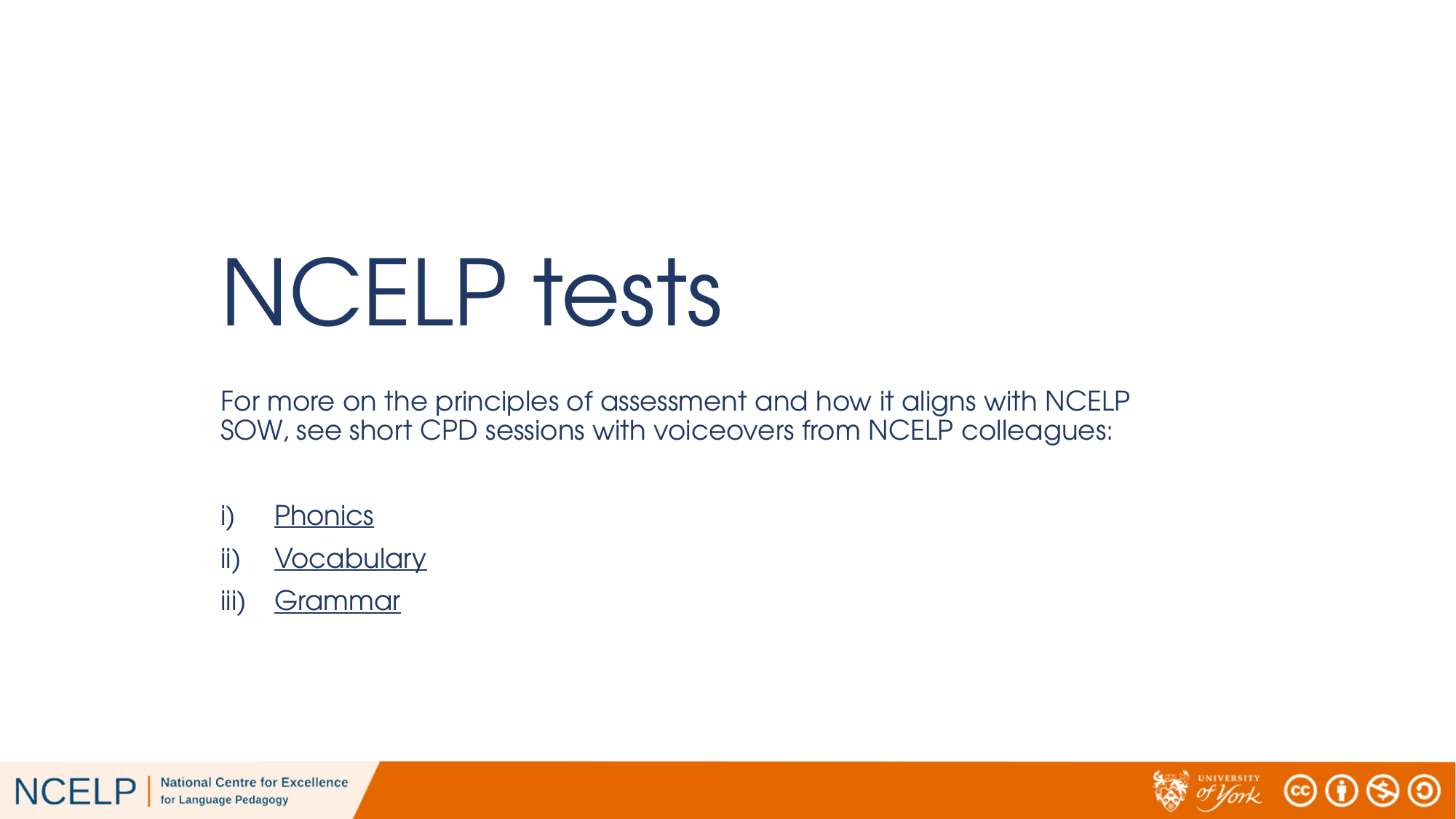

# NCELP tests
For more on the principles of assessment and how it aligns with NCELP SOW, see short CPD sessions with voiceovers from NCELP colleagues:

Phonics
Vocabulary
Grammar